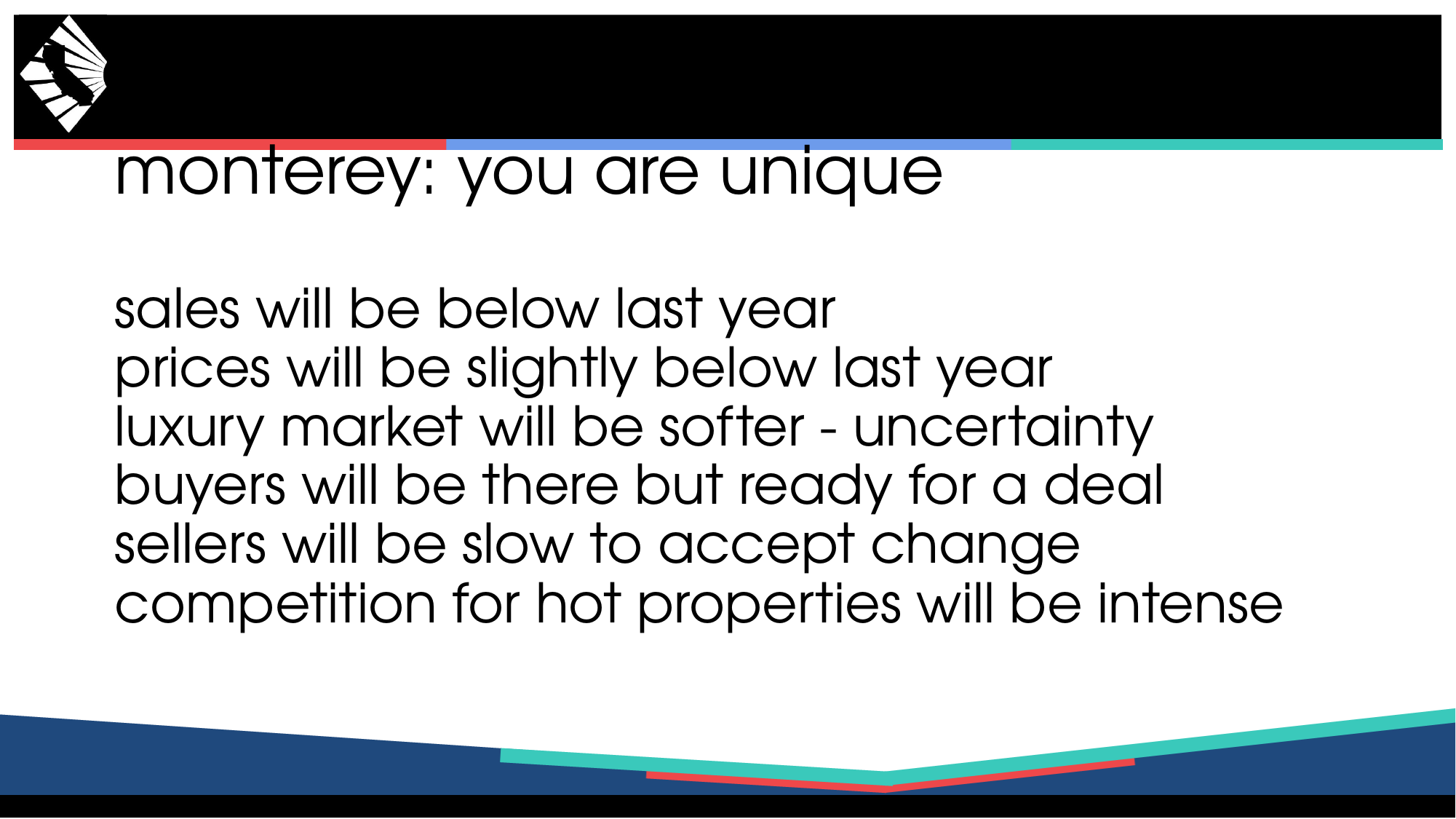

# monterey: you are unique sales will be below last year prices will be slightly below last year luxury market will be softer - uncertainty buyers will be there but ready for a deal sellers will be slow to accept change competition for hot properties will be intense